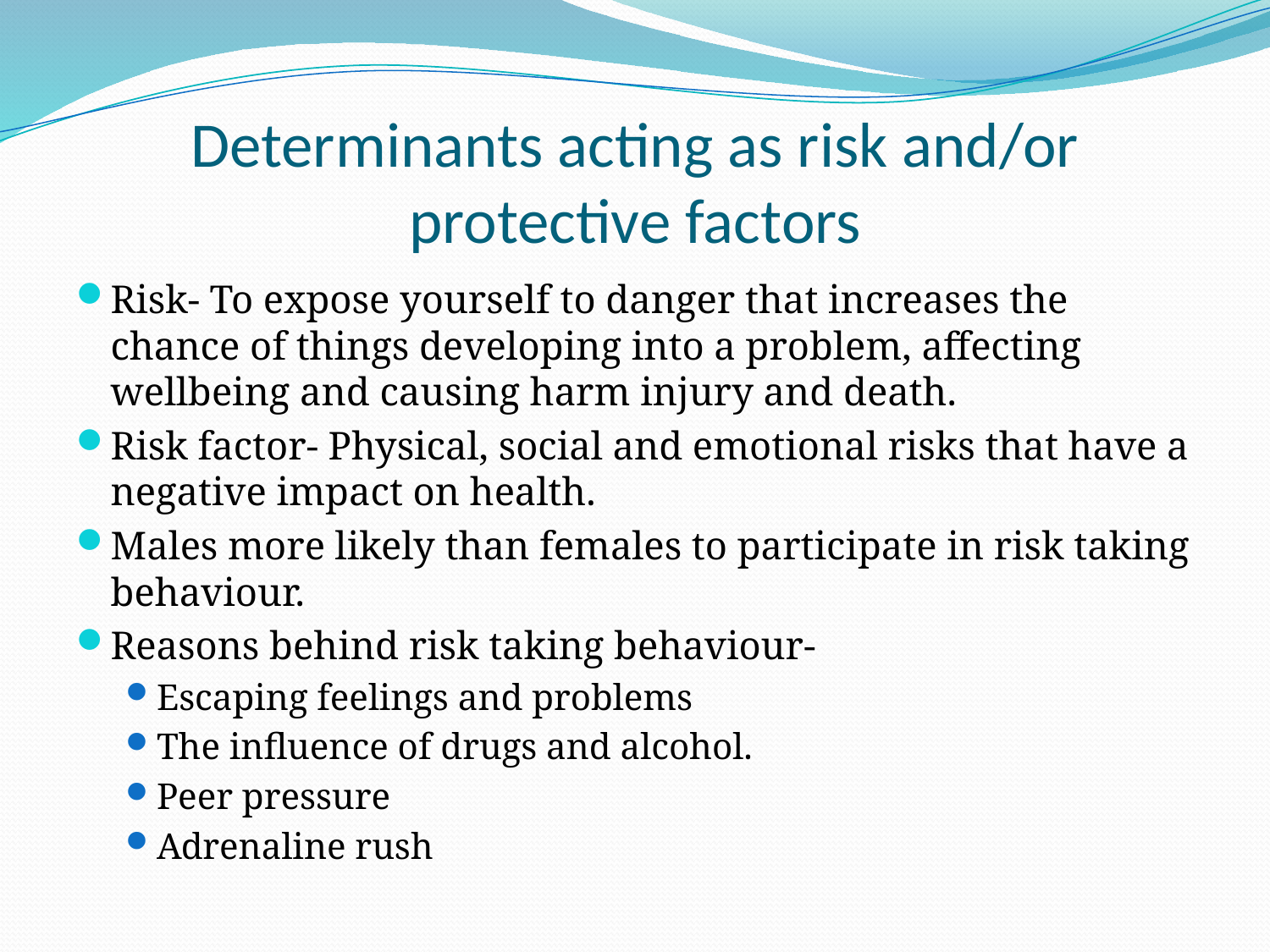

# Determinants acting as risk and/or protective factors
Risk- To expose yourself to danger that increases the chance of things developing into a problem, affecting wellbeing and causing harm injury and death.
Risk factor- Physical, social and emotional risks that have a negative impact on health.
Males more likely than females to participate in risk taking behaviour.
Reasons behind risk taking behaviour-
Escaping feelings and problems
The influence of drugs and alcohol.
Peer pressure
Adrenaline rush